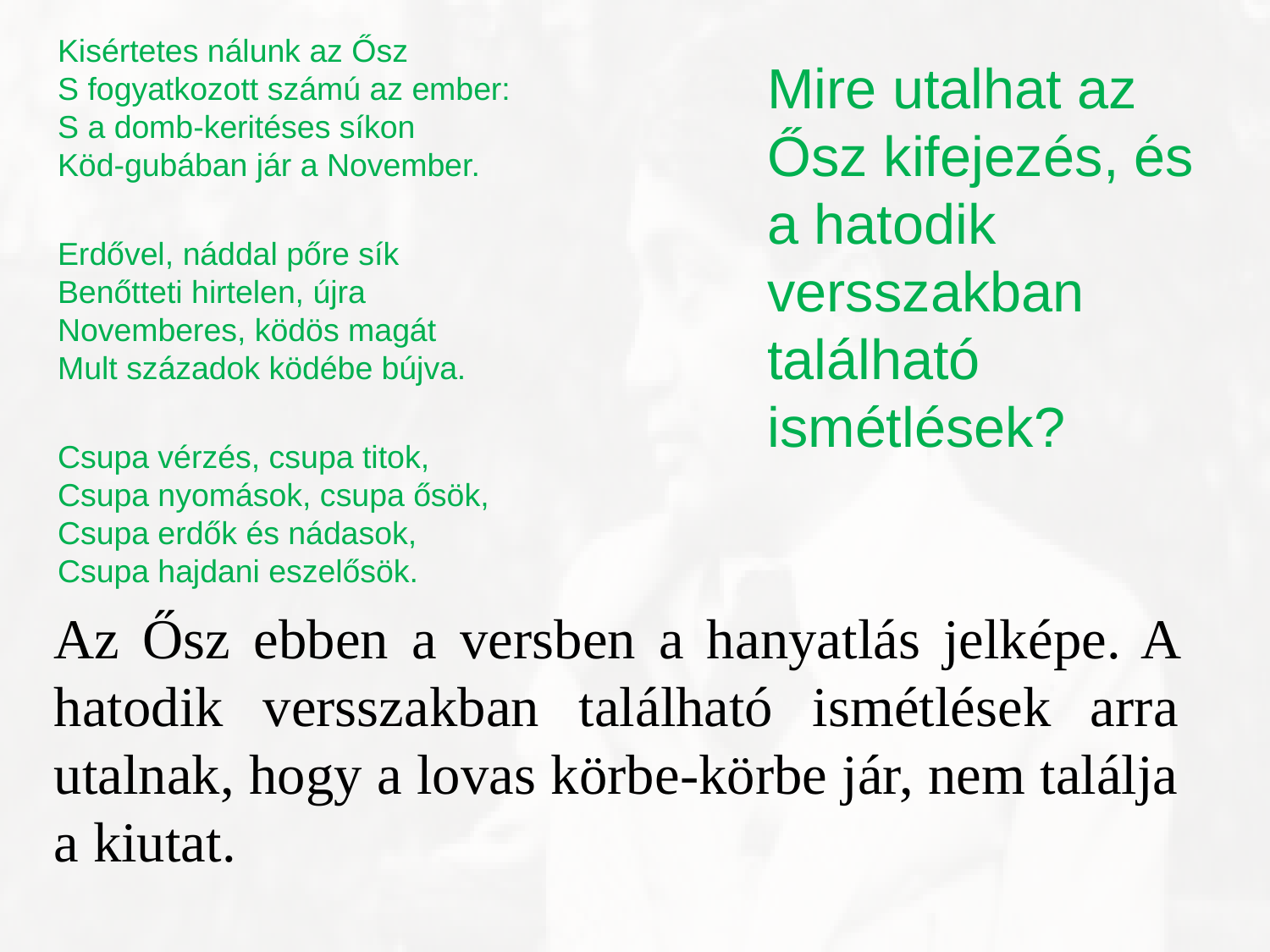

Kisértetes nálunk az Ősz
S fogyatkozott számú az ember:
S a domb-keritéses síkon
Köd-gubában jár a November.

Erdővel, náddal pőre sík
Benőtteti hirtelen, újra
Novemberes, ködös magát
Mult századok ködébe bújva.

Csupa vérzés, csupa titok,
Csupa nyomások, csupa ősök,
Csupa erdők és nádasok,
Csupa hajdani eszelősök.

Mire utalhat az Ősz kifejezés, és a hatodik versszakban található ismétlések?

Az Ősz ebben a versben a hanyatlás jelképe. A hatodik versszakban található ismétlések arra utalnak, hogy a lovas körbe-körbe jár, nem találja a kiutat.